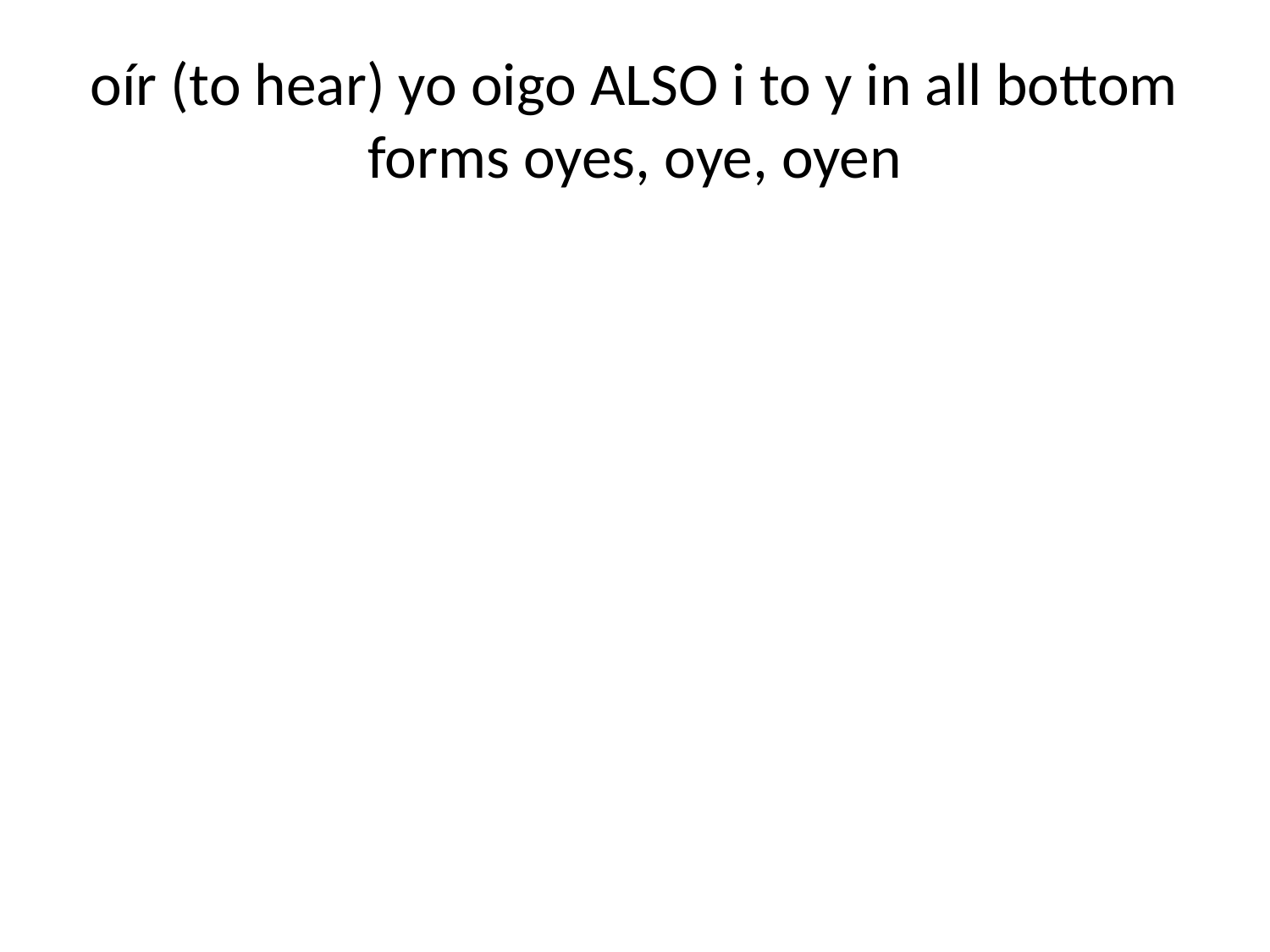

# oír (to hear) yo oigo ALSO i to y in all bottom forms oyes, oye, oyen